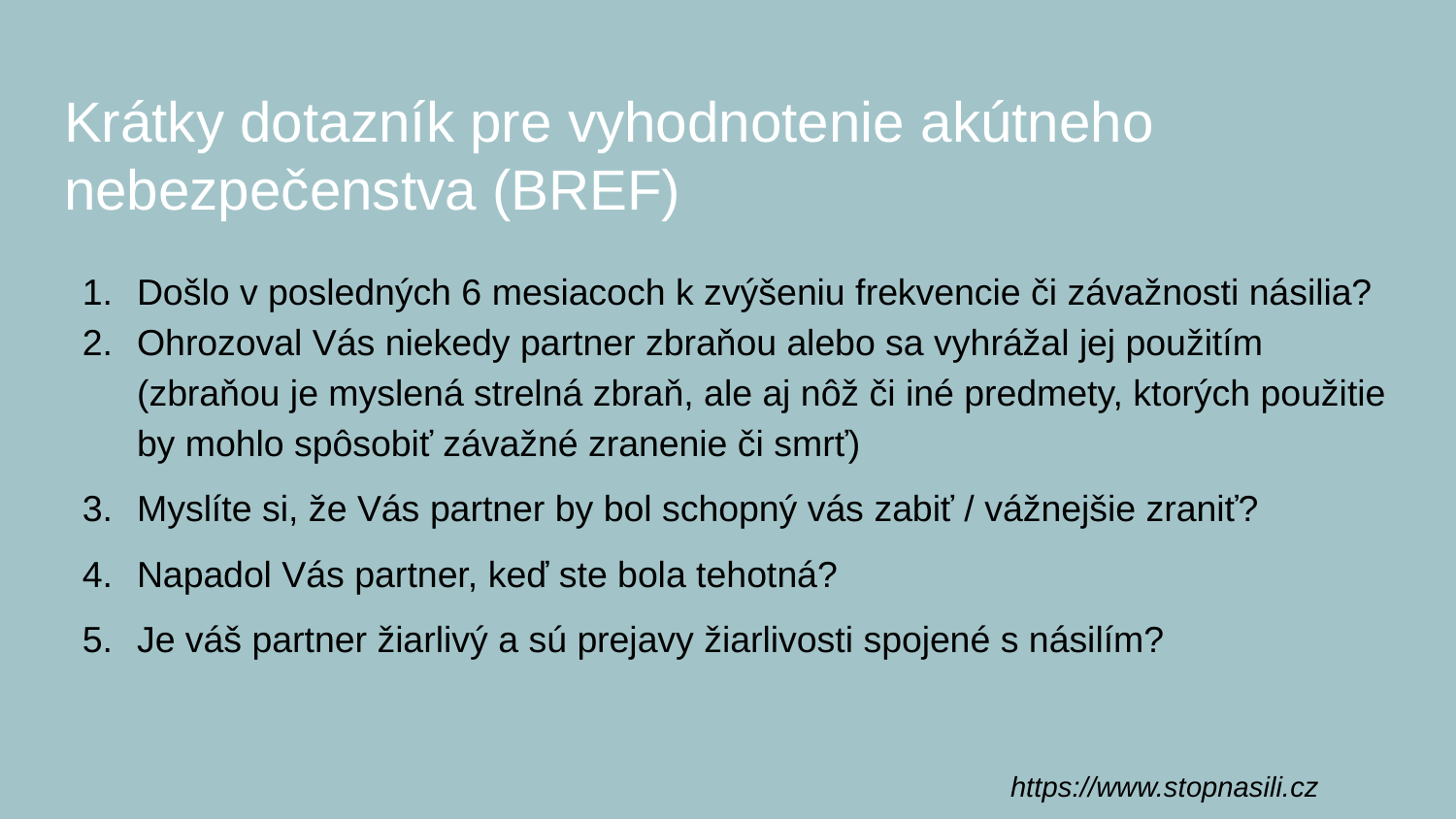

# Krátky dotazník pre vyhodnotenie akútneho nebezpečenstva (BREF)
Došlo v posledných 6 mesiacoch k zvýšeniu frekvencie či závažnosti násilia?
Ohrozoval Vás niekedy partner zbraňou alebo sa vyhrážal jej použitím (zbraňou je myslená strelná zbraň, ale aj nôž či iné predmety, ktorých použitie by mohlo spôsobiť závažné zranenie či smrť)
Myslíte si, že Vás partner by bol schopný vás zabiť / vážnejšie zraniť?
Napadol Vás partner, keď ste bola tehotná?
Je váš partner žiarlivý a sú prejavy žiarlivosti spojené s násilím?

	https://www.stopnasili.cz